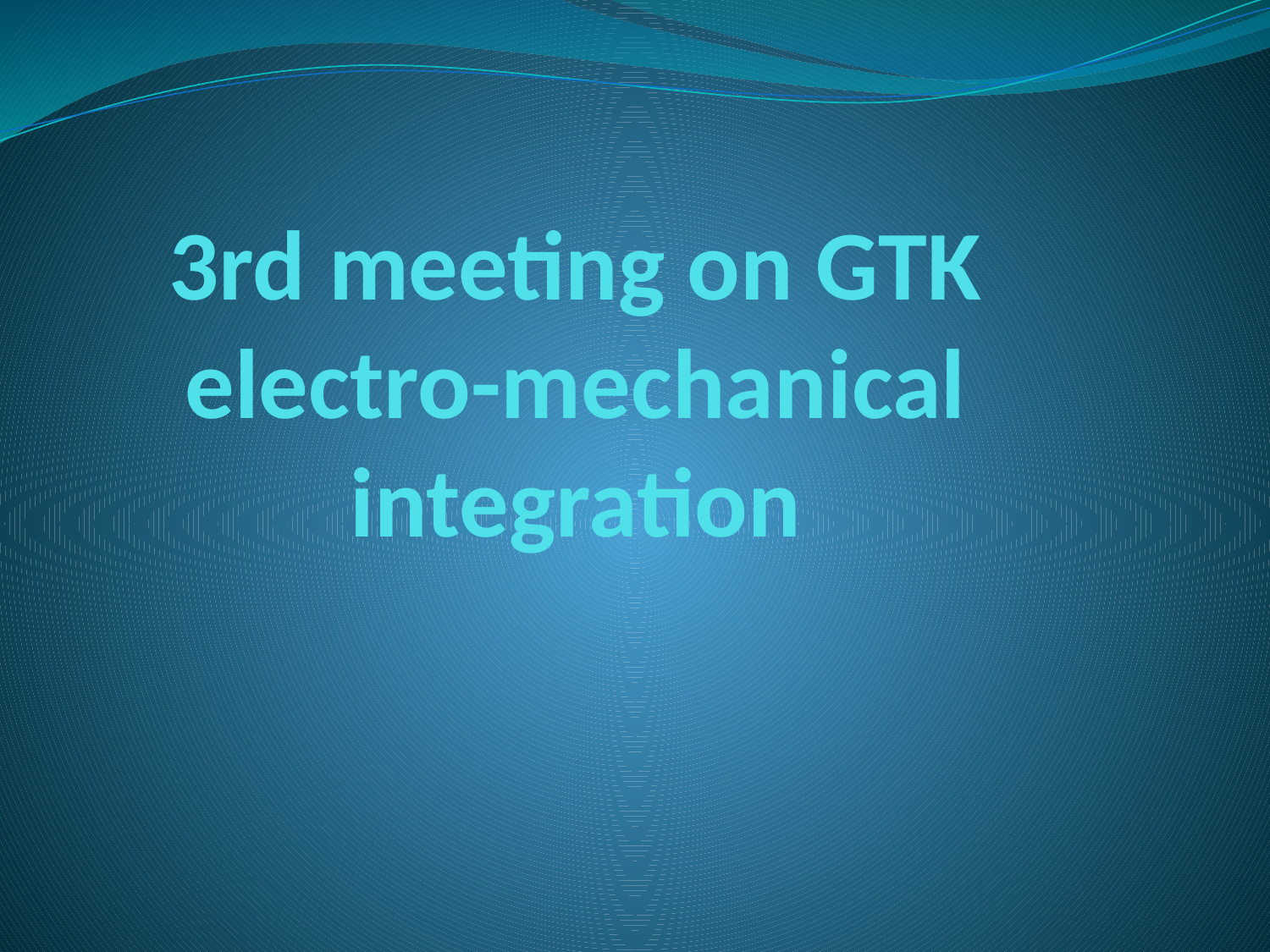

# 3rd meeting on GTK electro-mechanical integration